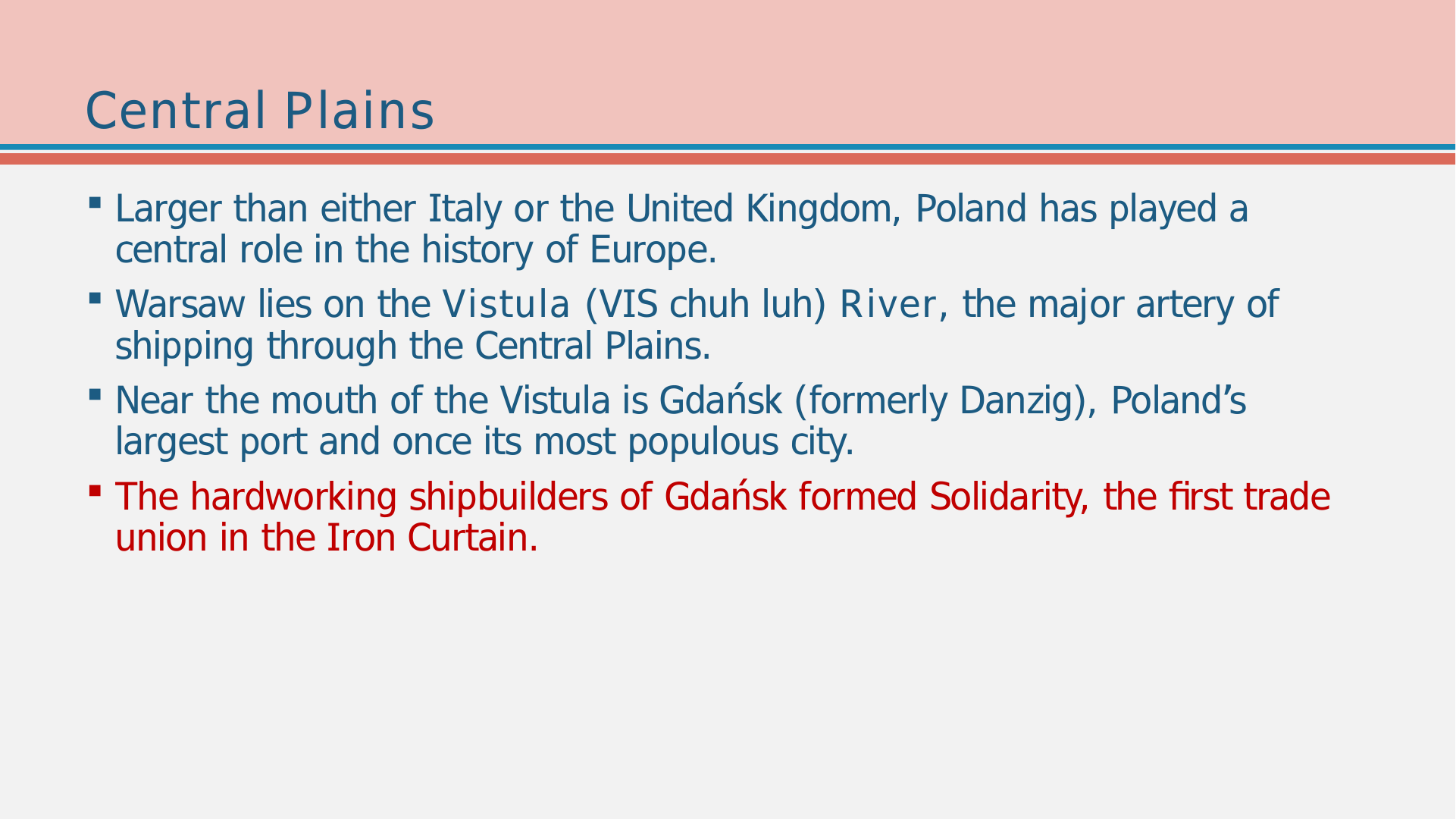

# Central Plains
Larger than either Italy or the United Kingdom, Poland has played a central role in the history of Europe.
Warsaw lies on the Vistula (VIS chuh luh) River, the major artery of shipping through the Central Plains.
Near the mouth of the Vistula is Gdańsk (formerly Danzig), Poland’s largest port and once its most populous city.
The hardworking shipbuilders of Gdańsk formed Solidarity, the first trade union in the Iron Curtain.